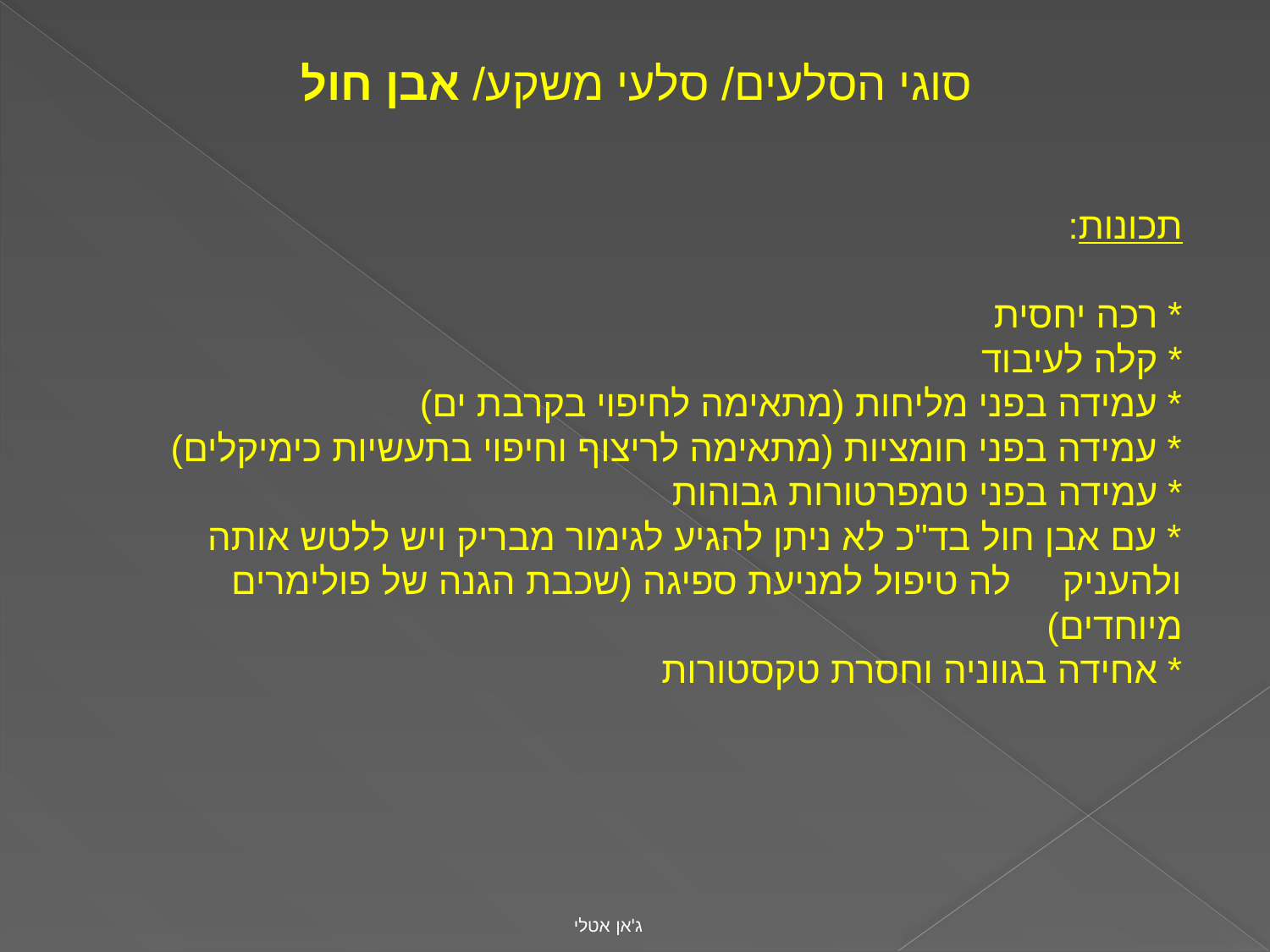

סוגי הסלעים/ סלעי משקע/ אבן חול
תכונות:

* רכה יחסית
* קלה לעיבוד
* עמידה בפני מליחות (מתאימה לחיפוי בקרבת ים)
* עמידה בפני חומציות (מתאימה לריצוף וחיפוי בתעשיות כימיקלים)
* עמידה בפני טמפרטורות גבוהות
* עם אבן חול בד"כ לא ניתן להגיע לגימור מבריק ויש ללטש אותה ולהעניק     לה טיפול למניעת ספיגה (שכבת הגנה של פולימרים מיוחדים)
* אחידה בגווניה וחסרת טקסטורות

ג'אן אטלי